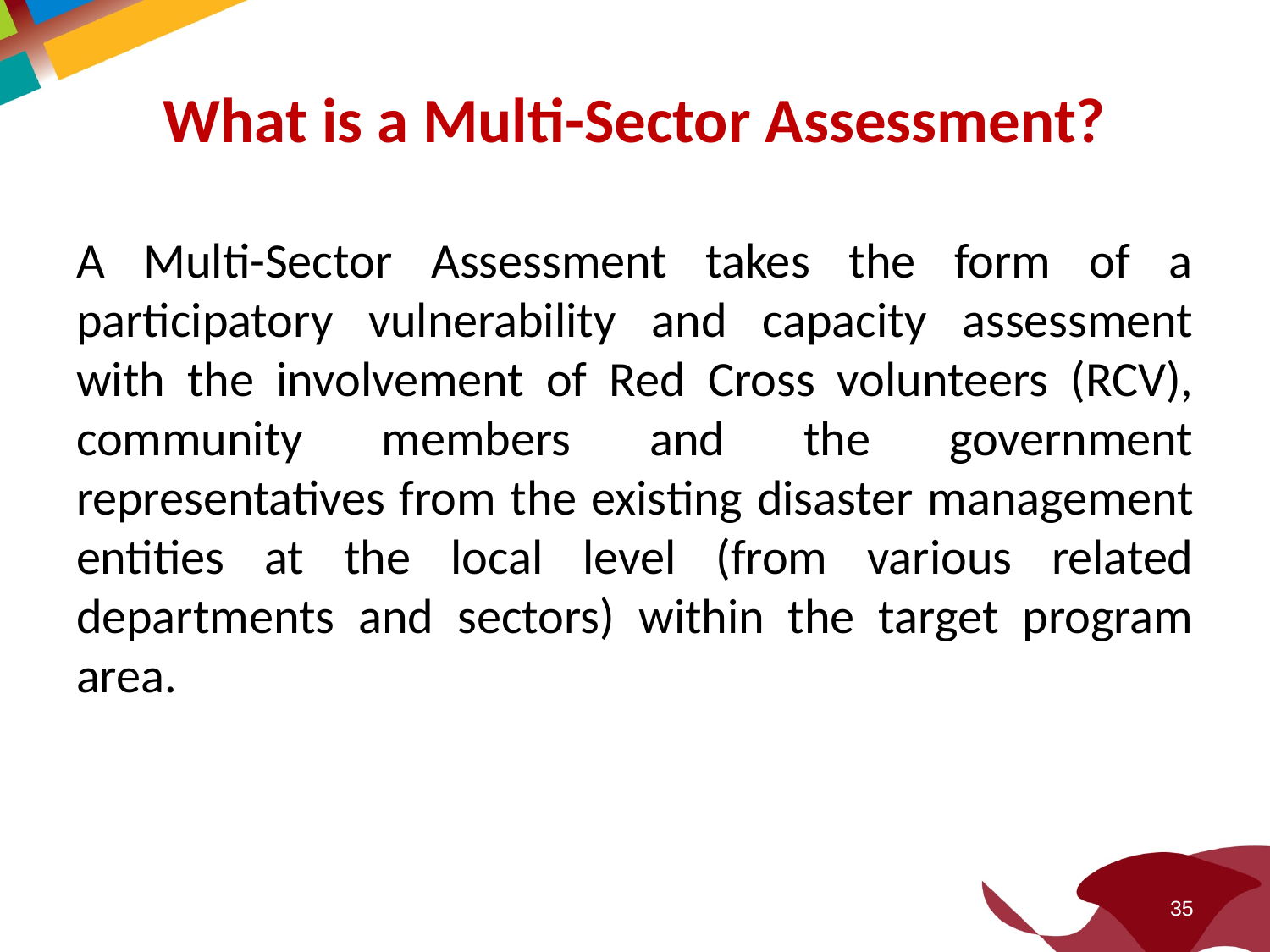

# What is a Multi-Sector Assessment?
A Multi-Sector Assessment takes the form of a participatory vulnerability and capacity assessment with the involvement of Red Cross volunteers (RCV), community members and the government representatives from the existing disaster management entities at the local level (from various related departments and sectors) within the target program area.
35